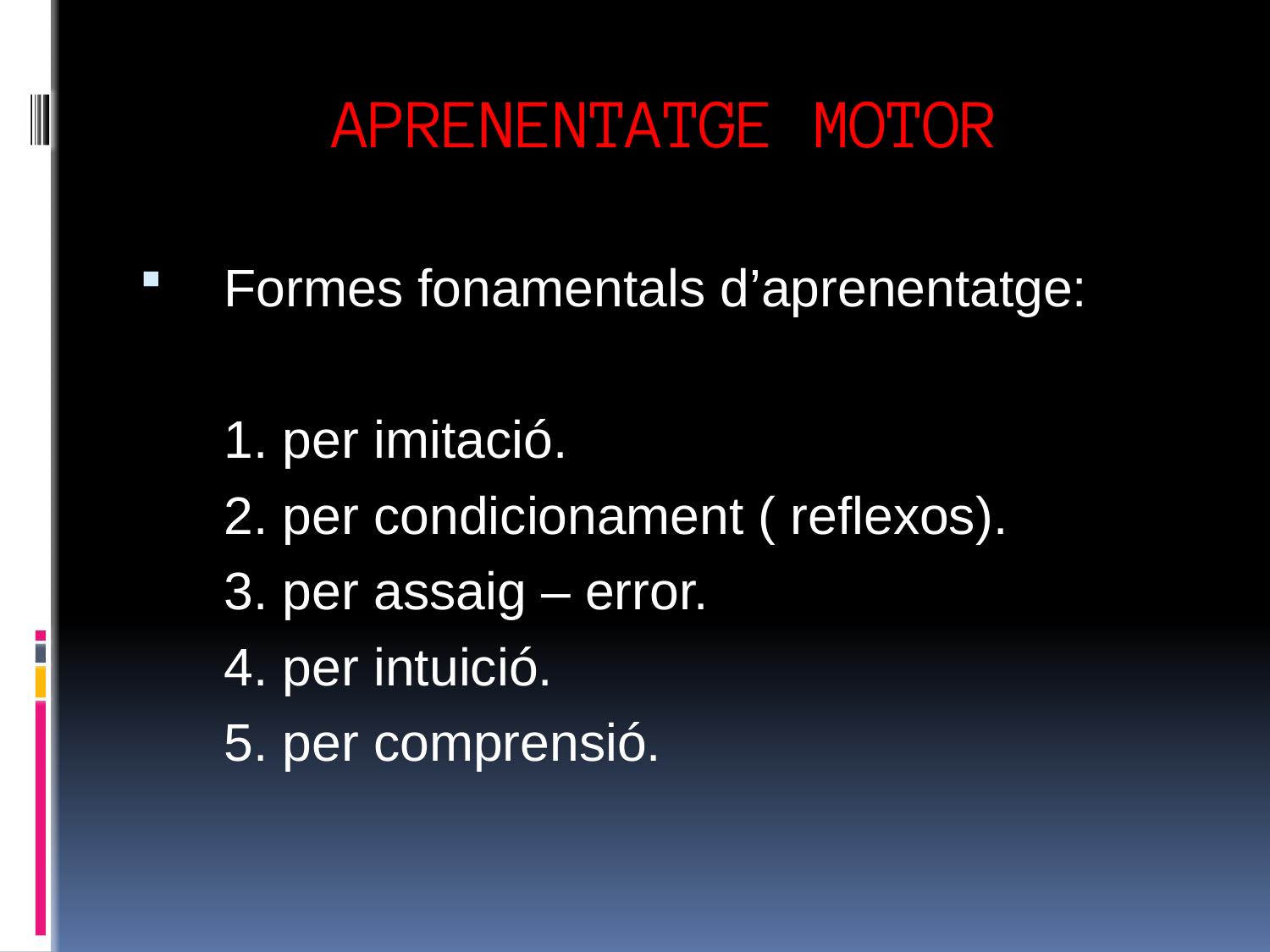

# APRENENTATGE MOTOR
Formes fonamentals d’aprenentatge:

	1. per imitació.
	2. per condicionament ( reflexos).
	3. per assaig – error.
	4. per intuició.
	5. per comprensió.